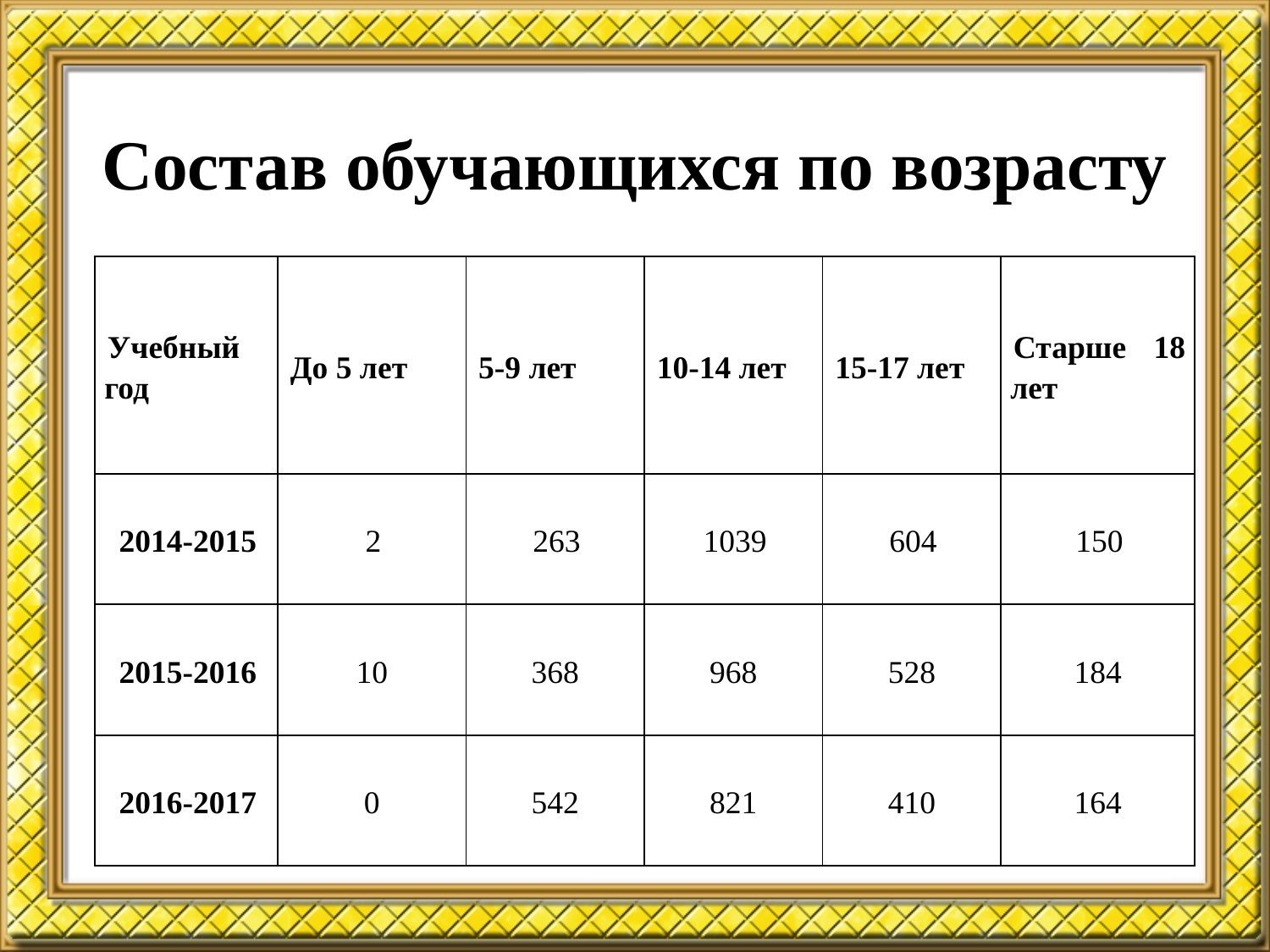

# Состав обучающихся по возрасту
| Учебный год | До 5 лет | 5-9 лет | 10-14 лет | 15-17 лет | Старше 18 лет |
| --- | --- | --- | --- | --- | --- |
| 2014-2015 | 2 | 263 | 1039 | 604 | 150 |
| 2015-2016 | 10 | 368 | 968 | 528 | 184 |
| 2016-2017 | 0 | 542 | 821 | 410 | 164 |